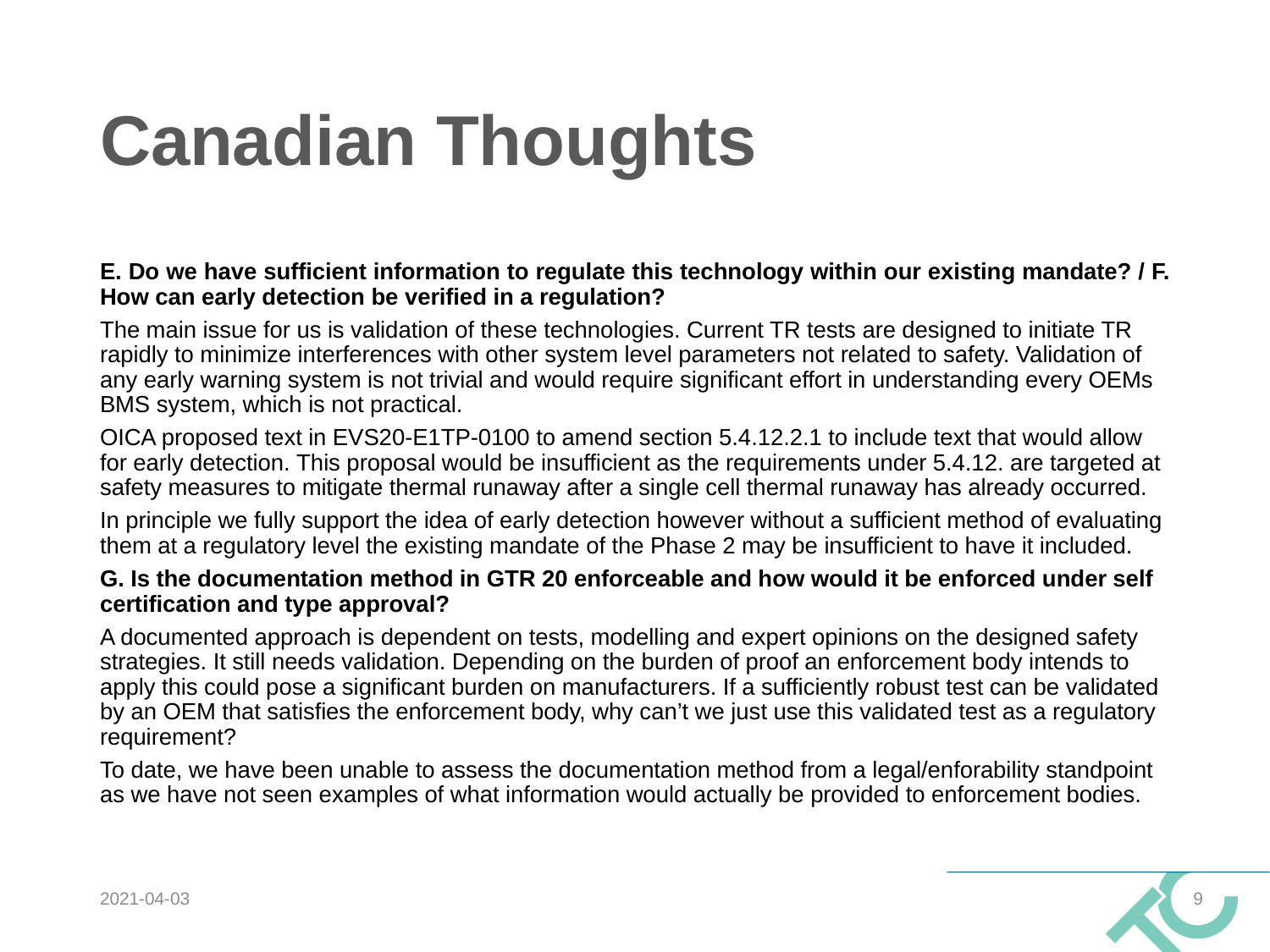

# Canadian Thoughts
E. Do we have sufficient information to regulate this technology within our existing mandate? / F. How can early detection be verified in a regulation?
The main issue for us is validation of these technologies. Current TR tests are designed to initiate TR rapidly to minimize interferences with other system level parameters not related to safety. Validation of any early warning system is not trivial and would require significant effort in understanding every OEMs BMS system, which is not practical.
OICA proposed text in EVS20-E1TP-0100 to amend section 5.4.12.2.1 to include text that would allow for early detection. This proposal would be insufficient as the requirements under 5.4.12. are targeted at safety measures to mitigate thermal runaway after a single cell thermal runaway has already occurred.
In principle we fully support the idea of early detection however without a sufficient method of evaluating them at a regulatory level the existing mandate of the Phase 2 may be insufficient to have it included.
G. Is the documentation method in GTR 20 enforceable and how would it be enforced under self certification and type approval?
A documented approach is dependent on tests, modelling and expert opinions on the designed safety strategies. It still needs validation. Depending on the burden of proof an enforcement body intends to apply this could pose a significant burden on manufacturers. If a sufficiently robust test can be validated by an OEM that satisfies the enforcement body, why can’t we just use this validated test as a regulatory requirement?
To date, we have been unable to assess the documentation method from a legal/enforability standpoint as we have not seen examples of what information would actually be provided to enforcement bodies.

2021-04-03
9